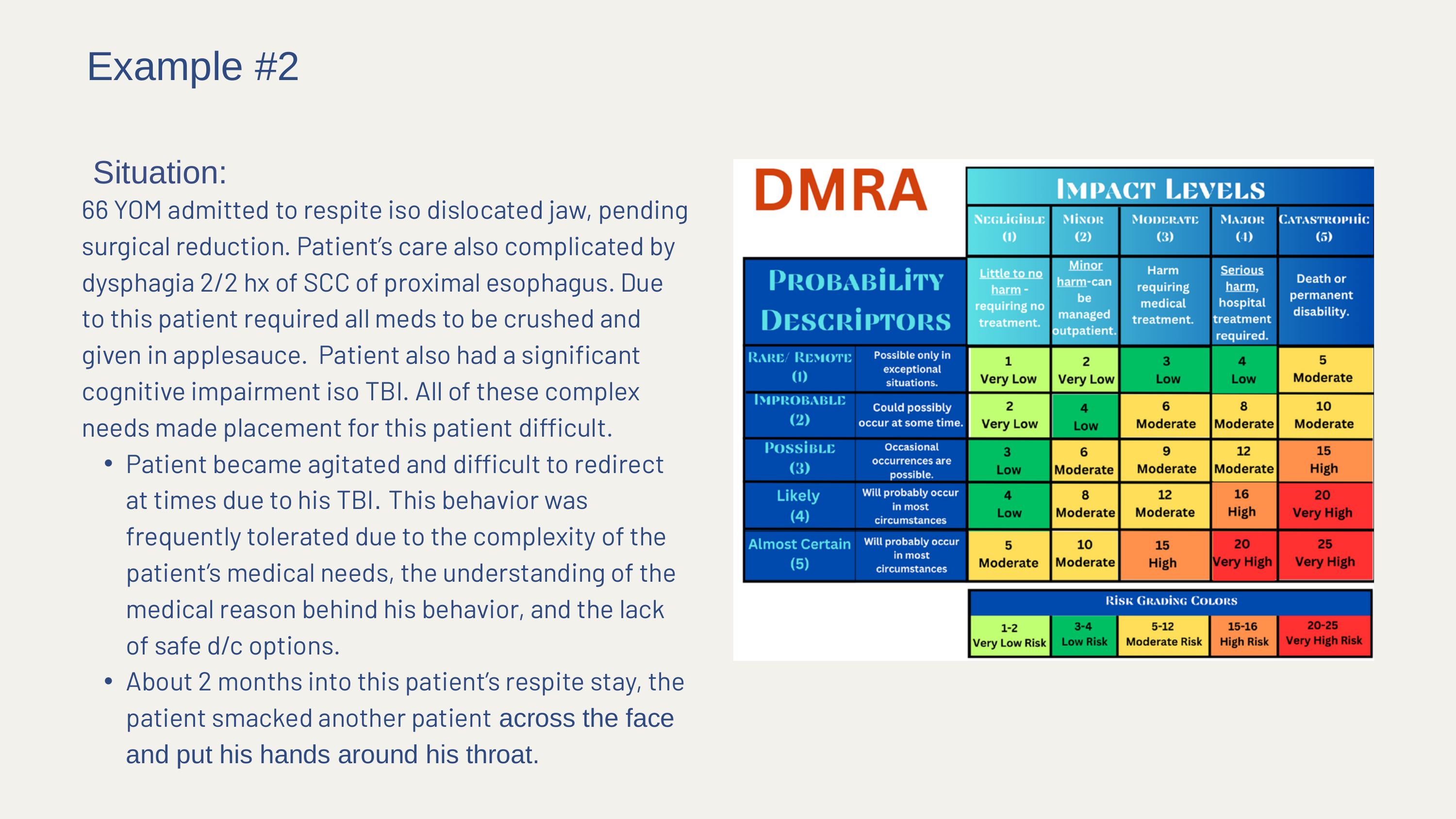

Example #2
Situation:

66 YOM admitted to respite iso dislocated jaw, pending surgical reduction. Patient’s care also complicated by dysphagia 2/2 hx of SCC of proximal esophagus. Due to this patient required all meds to be crushed and given in applesauce.  Patient also had a significant cognitive impairment iso TBI. All of these complex needs made placement for this patient difficult.
Patient became agitated and difficult to redirect at times due to his TBI. This behavior was frequently tolerated due to the complexity of the patient’s medical needs, the understanding of the medical reason behind his behavior, and the lack of safe d/c options.
About 2 months into this patient’s respite stay, the patient smacked another patient across the face and put his hands around his throat.